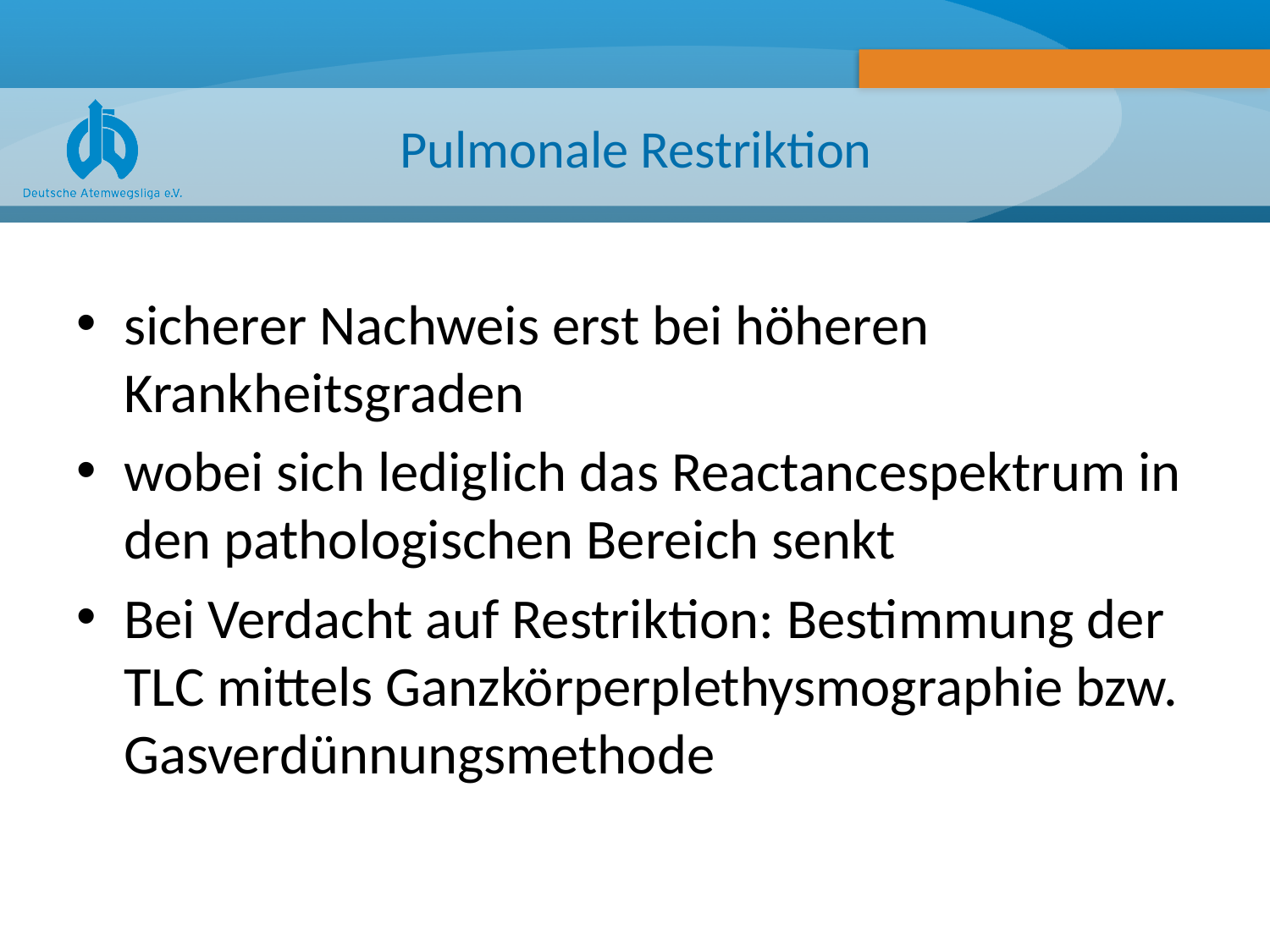

# Pulmonale Restriktion
sicherer Nachweis erst bei höheren Krankheitsgraden
wobei sich lediglich das Reactancespektrum in den pathologischen Bereich senkt
Bei Verdacht auf Restriktion: Bestimmung der TLC mittels Ganzkörperplethysmographie bzw. Gasverdünnungsmethode